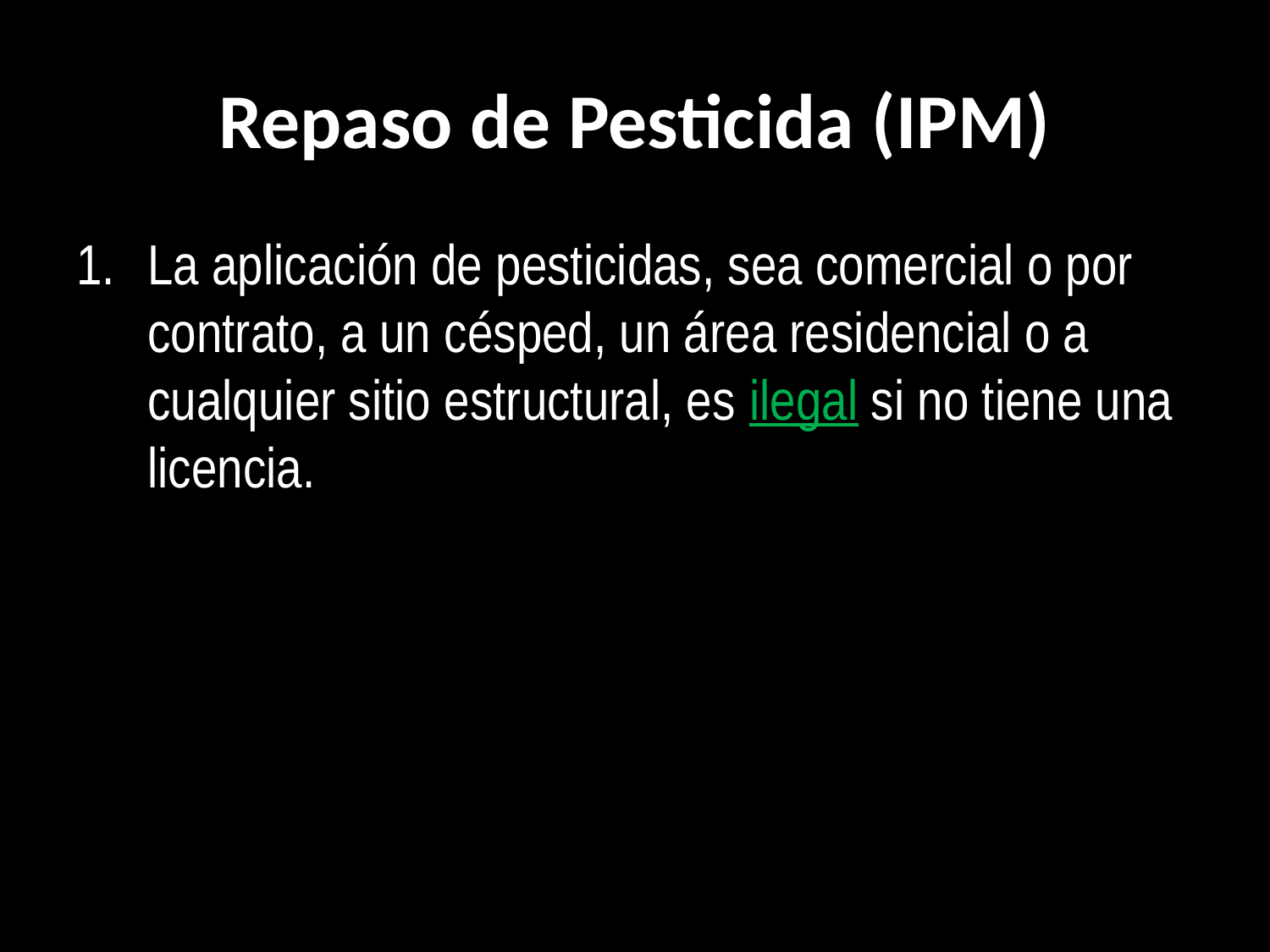

# Repaso de Pesticida (IPM)
La aplicación de pesticidas, sea comercial o por contrato, a un césped, un área residencial o a cualquier sitio estructural, es ilegal si no tiene una licencia.